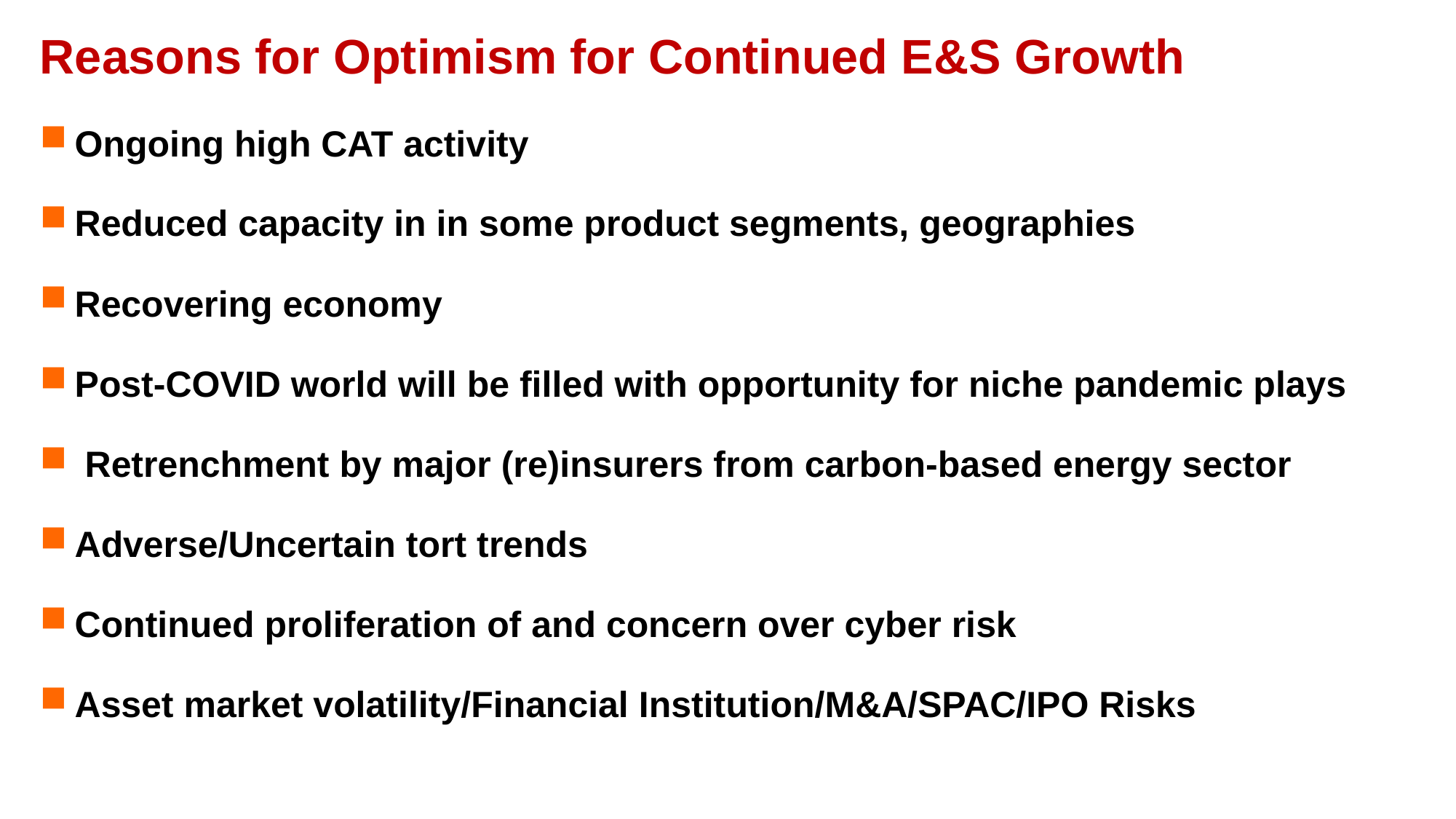

Reasons for Optimism for Continued E&S Growth
Ongoing high CAT activity
Reduced capacity in in some product segments, geographies
Recovering economy
Post-COVID world will be filled with opportunity for niche pandemic plays
 Retrenchment by major (re)insurers from carbon-based energy sector
Adverse/Uncertain tort trends
Continued proliferation of and concern over cyber risk
Asset market volatility/Financial Institution/M&A/SPAC/IPO Risks

12/01/09 - 9pm
eSlide – P6466 – The Financial Crisis and the Future of the P/C